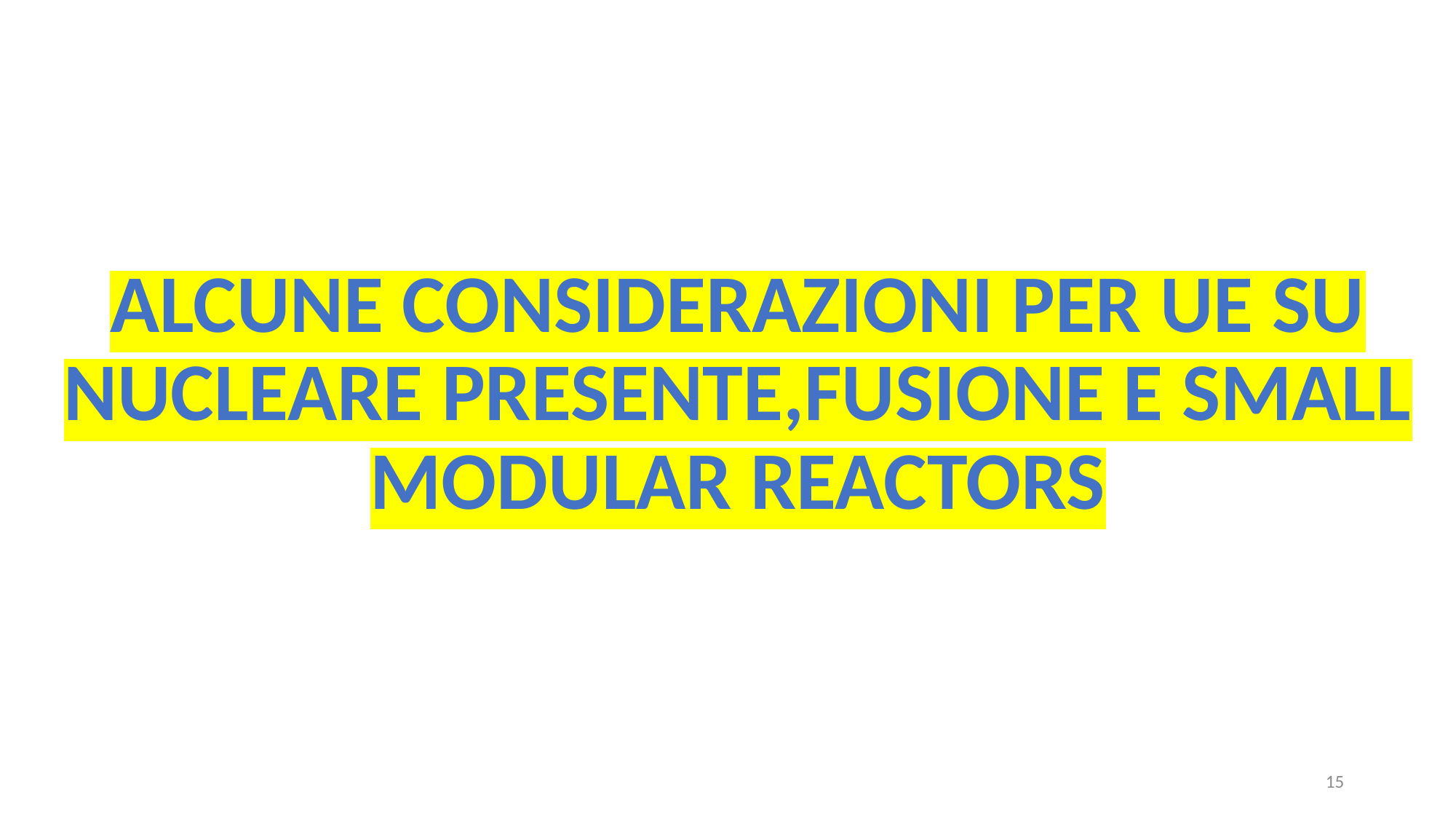

ALCUNE CONSIDERAZIONI PER UE SU NUCLEARE PRESENTE,FUSIONE E SMALL MODULAR REACTORS

15